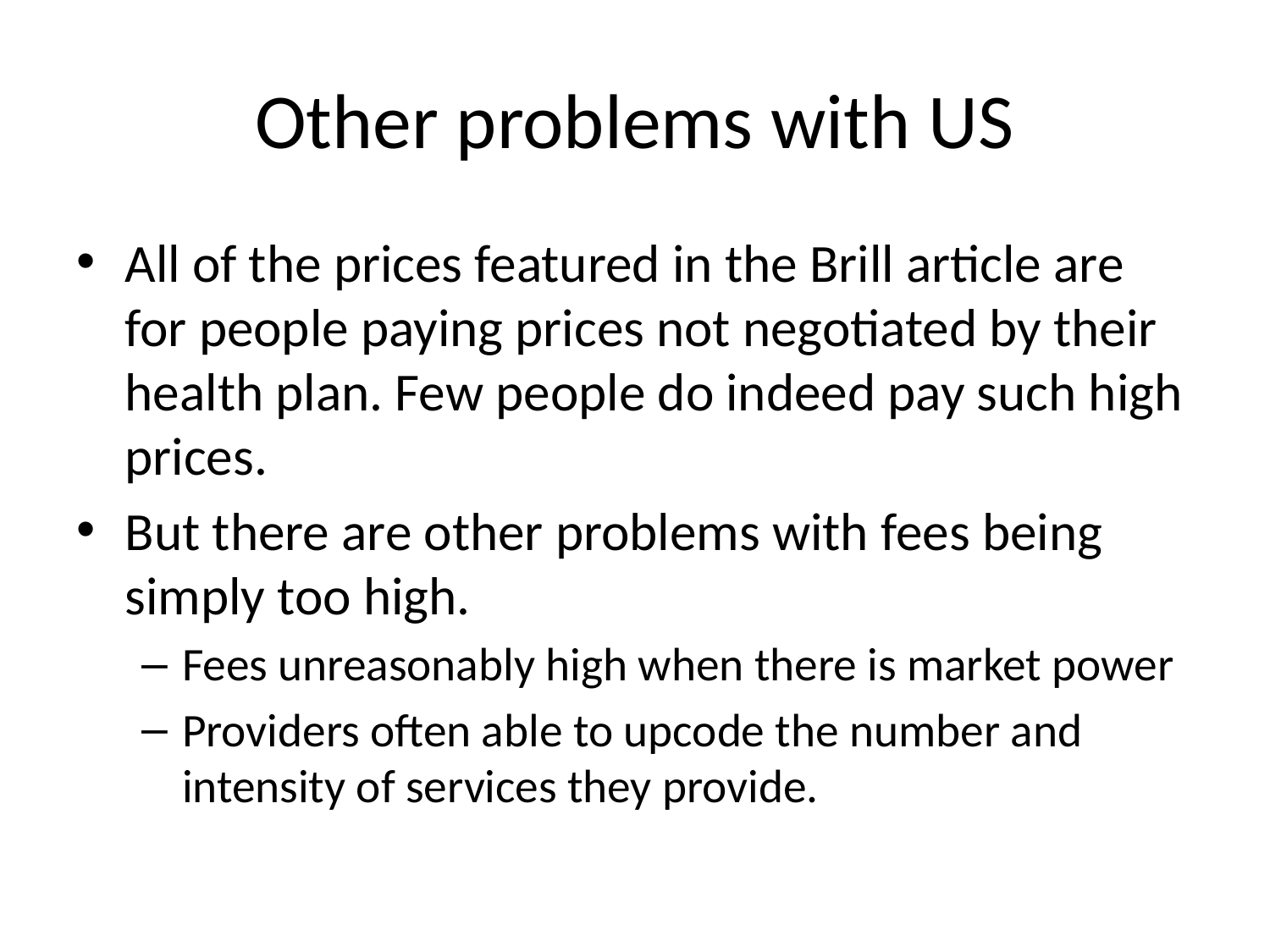

# Other problems with US
All of the prices featured in the Brill article are for people paying prices not negotiated by their health plan. Few people do indeed pay such high prices.
But there are other problems with fees being simply too high.
Fees unreasonably high when there is market power
Providers often able to upcode the number and intensity of services they provide.